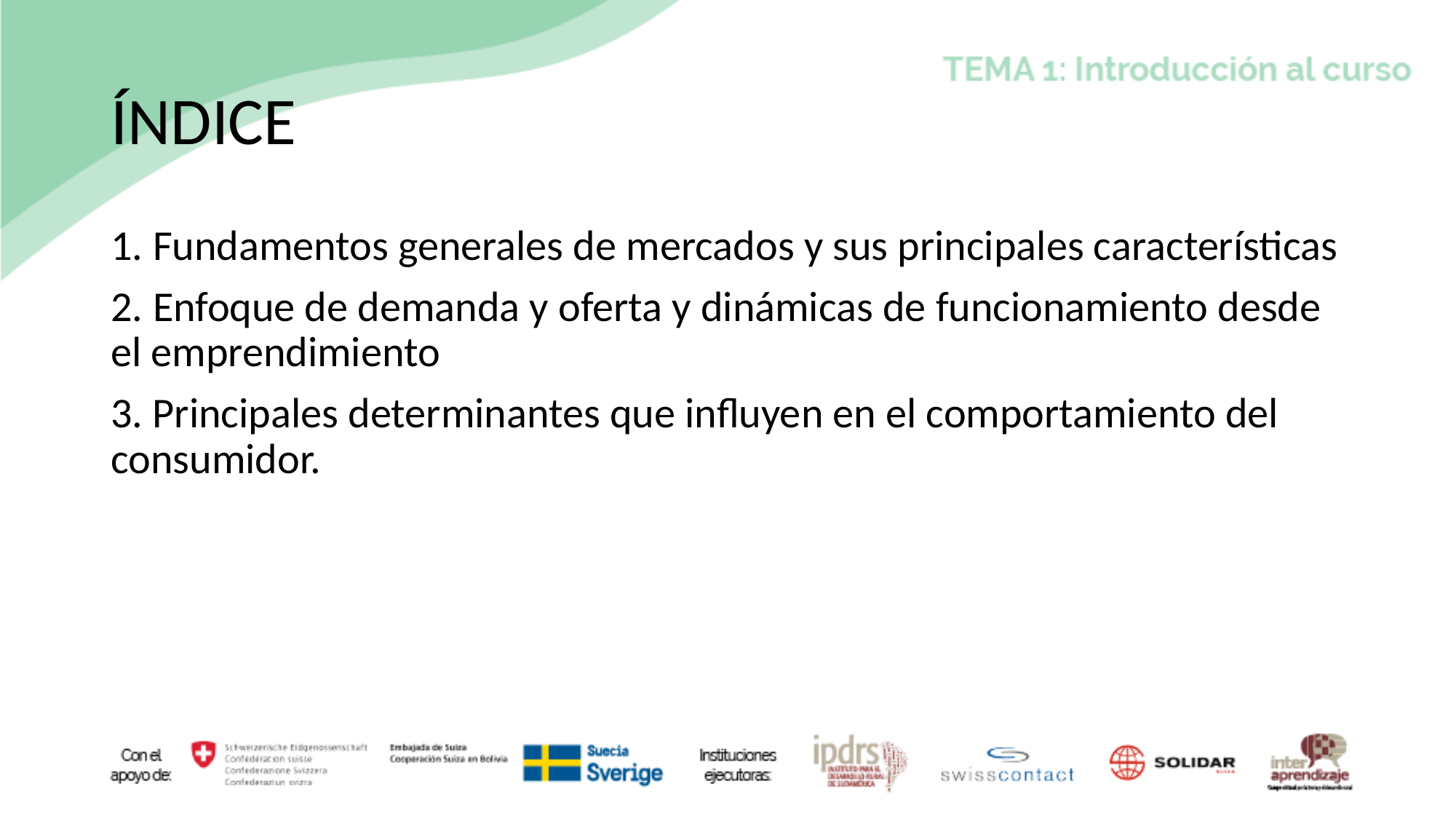

# ÍNDICE
1. Fundamentos generales de mercados y sus principales características
2. Enfoque de demanda y oferta y dinámicas de funcionamiento desde el emprendimiento
3. Principales determinantes que influyen en el comportamiento del consumidor.